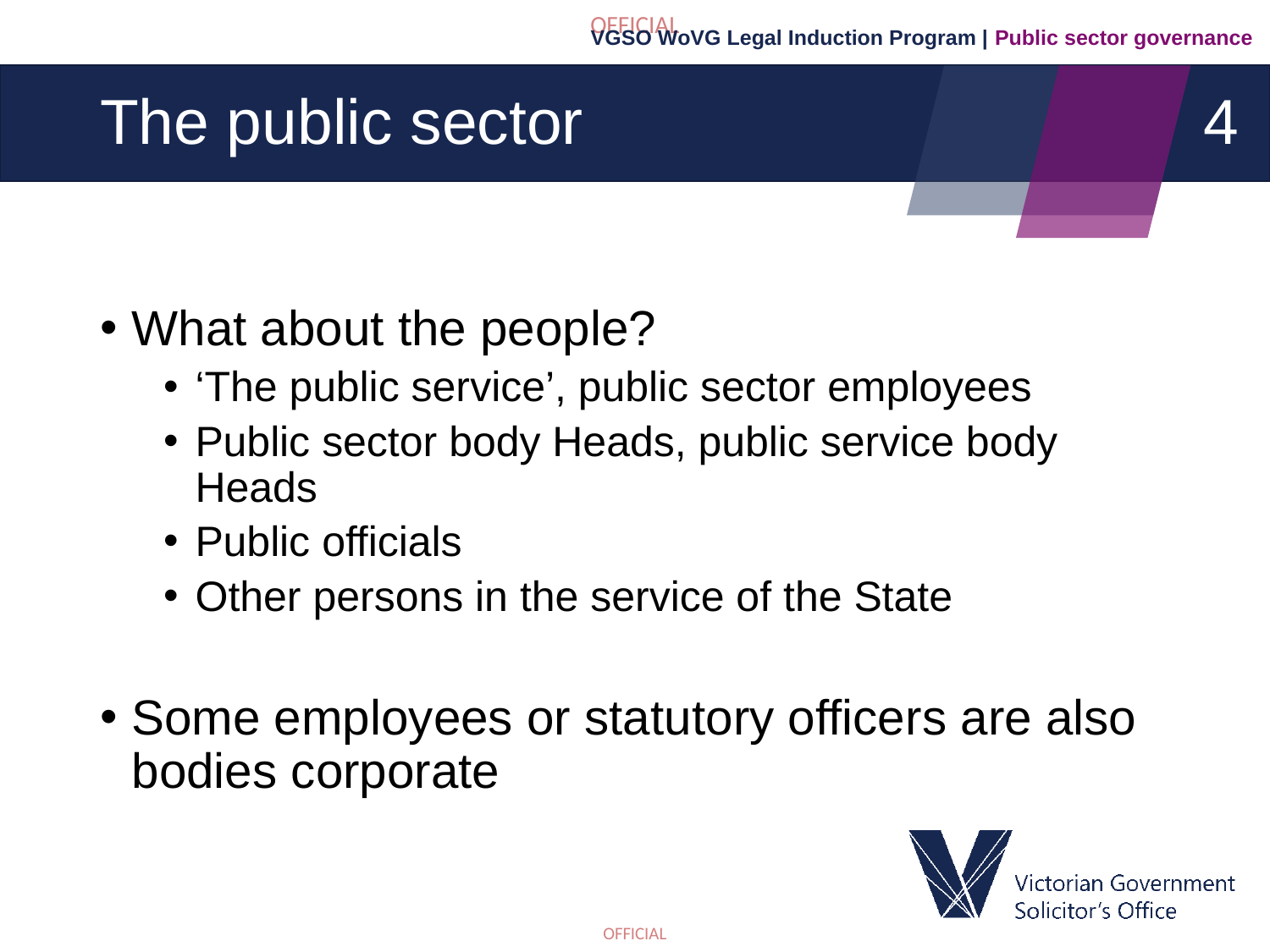

VGSO WoVG Legal Induction Program | Public sector governance
4
# The public sector
What about the people?
‘The public service’, public sector employees
Public sector body Heads, public service body Heads
Public officials
Other persons in the service of the State

Some employees or statutory officers are also bodies corporate